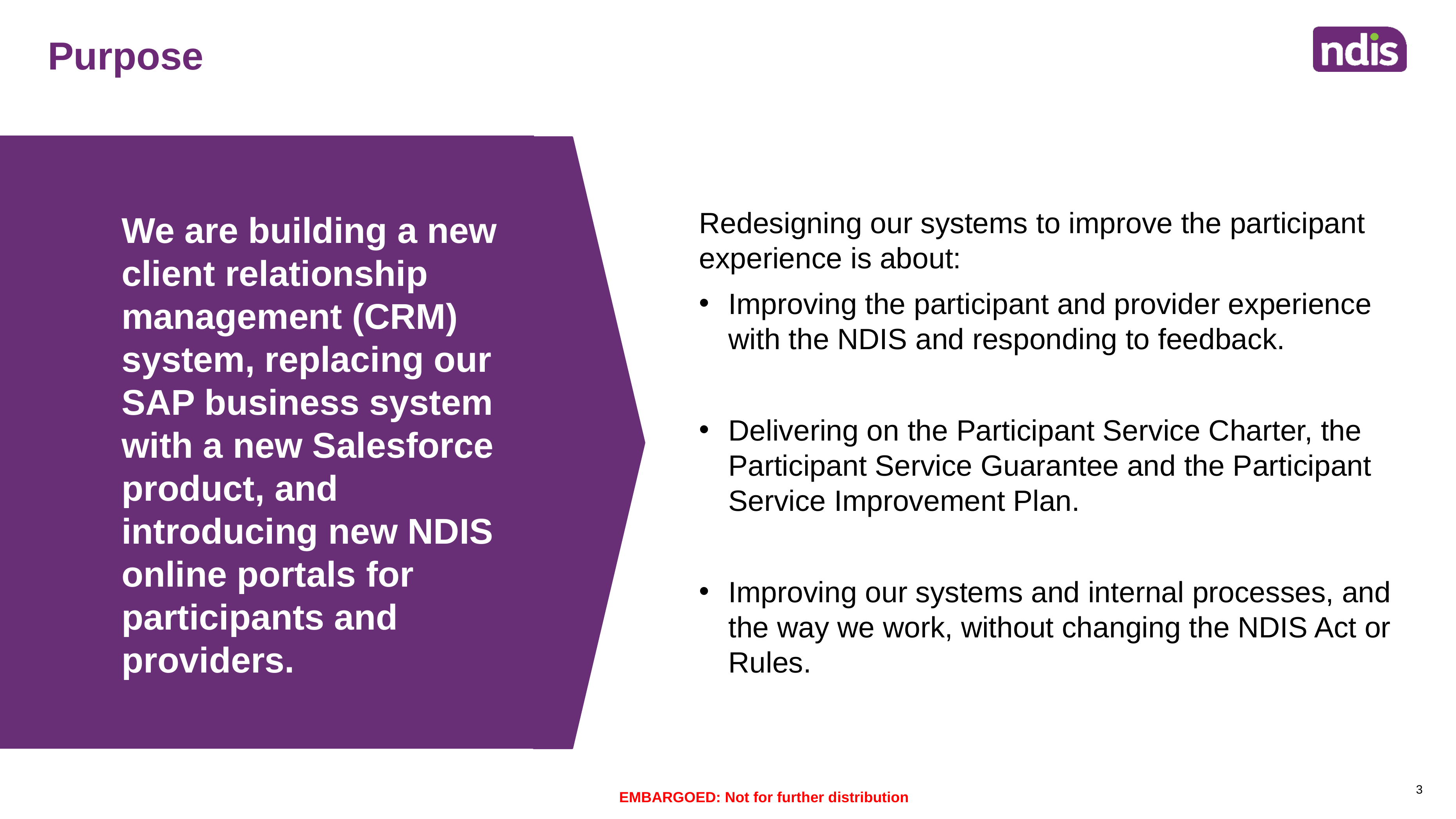

# Purpose
Redesigning our systems to improve the participant experience is about:
Improving the participant and provider experience with the NDIS and responding to feedback.

Delivering on the Participant Service Charter, the Participant Service Guarantee and the Participant Service Improvement Plan.

Improving our systems and internal processes, and the way we work, without changing the NDIS Act or Rules.

We are building a new client relationship management (CRM) system, replacing our SAP business system with a new Salesforce product, and introducing new NDIS online portals for participants and providers.